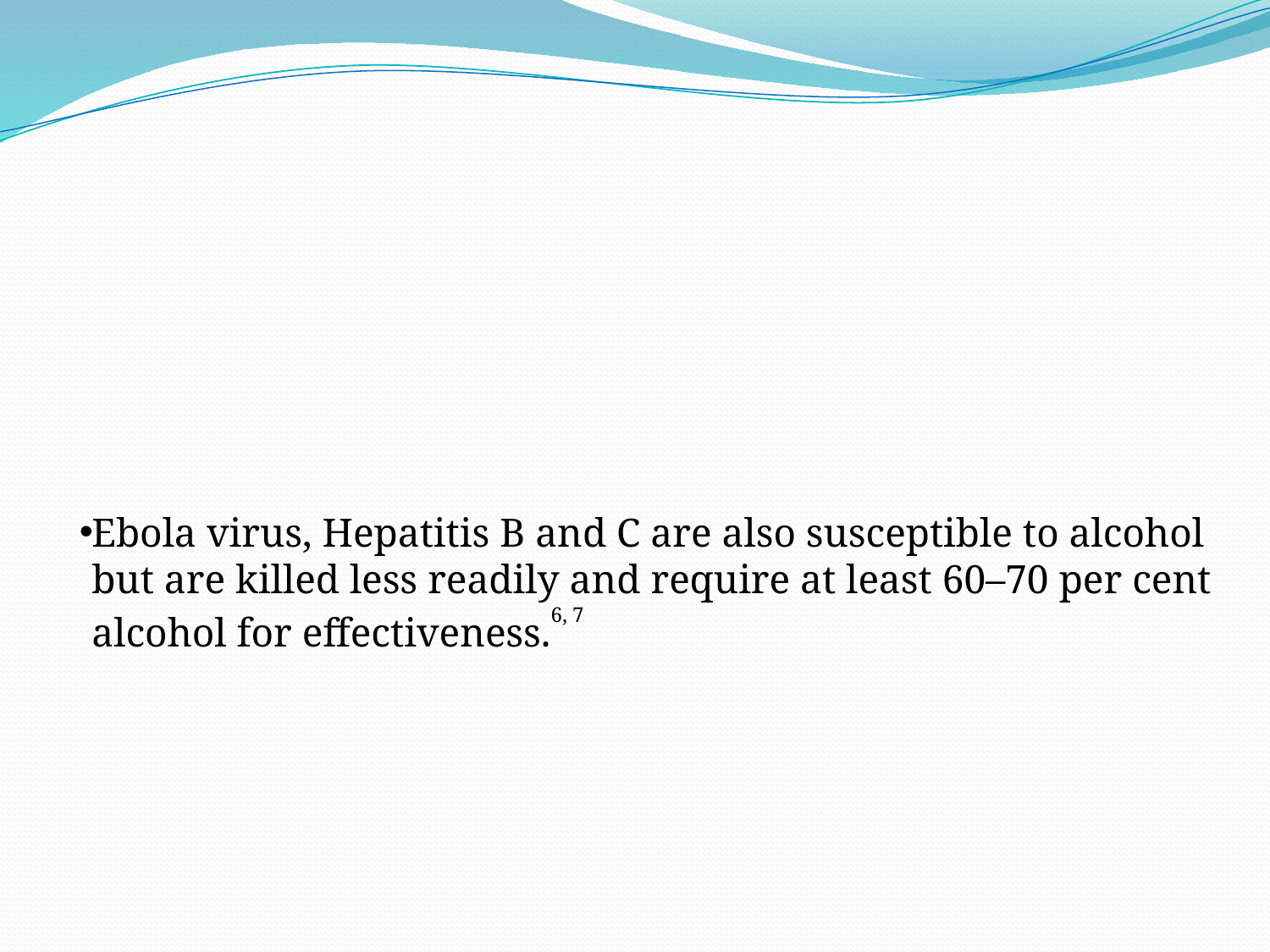

# Ebola virus, Hepatitis B and C are also susceptible to alcohol but are killed less readily and require at least 60–70 per cent alcohol for effectiveness.6, 7